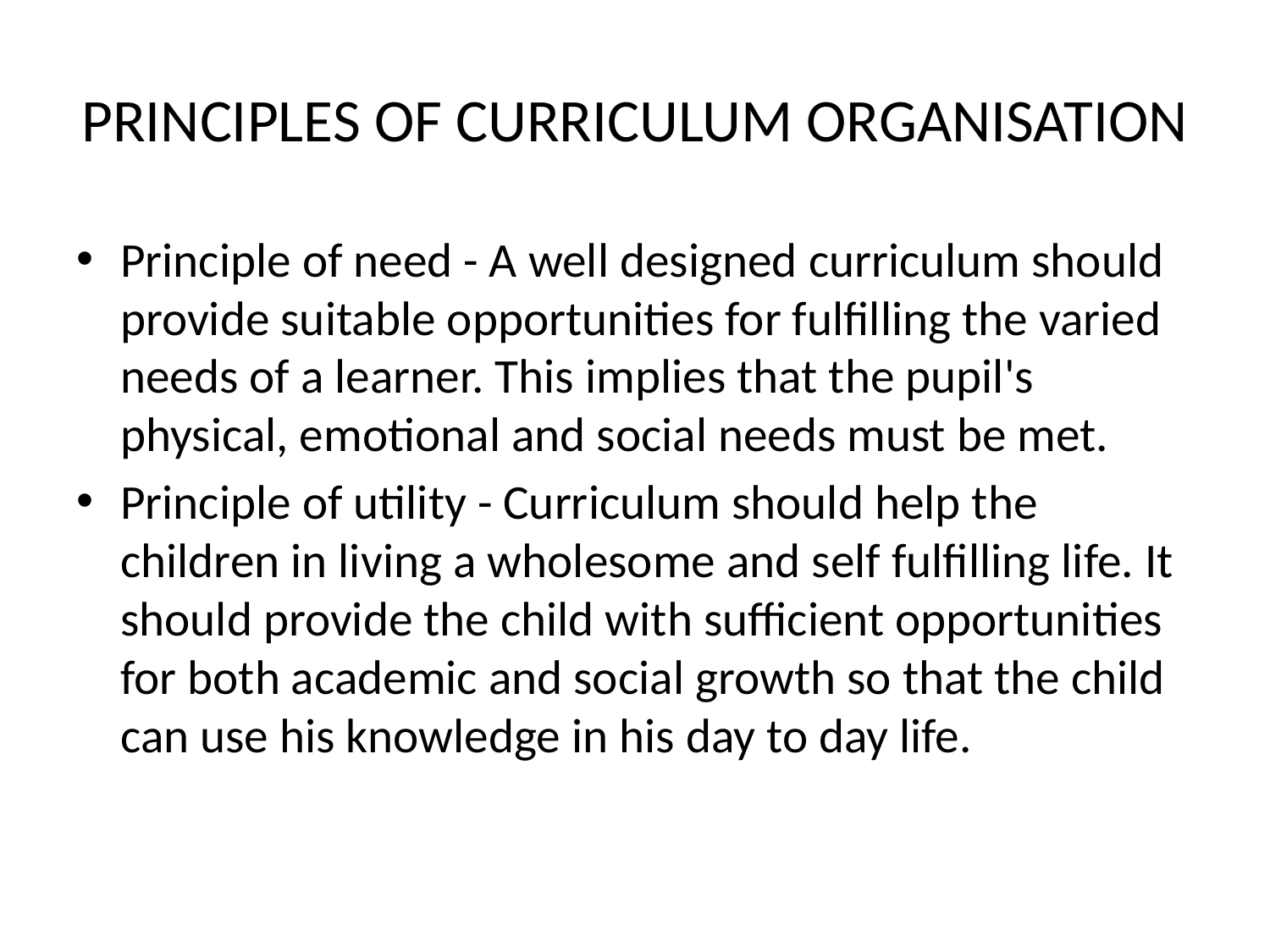

# PRINCIPLES OF CURRICULUM ORGANISATION
Principle of need - A well designed curriculum should provide suitable opportunities for fulfilling the varied needs of a learner. This implies that the pupil's physical, emotional and social needs must be met.
Principle of utility - Curriculum should help the children in living a wholesome and self fulfilling life. It should provide the child with sufficient opportunities for both academic and social growth so that the child can use his knowledge in his day to day life.